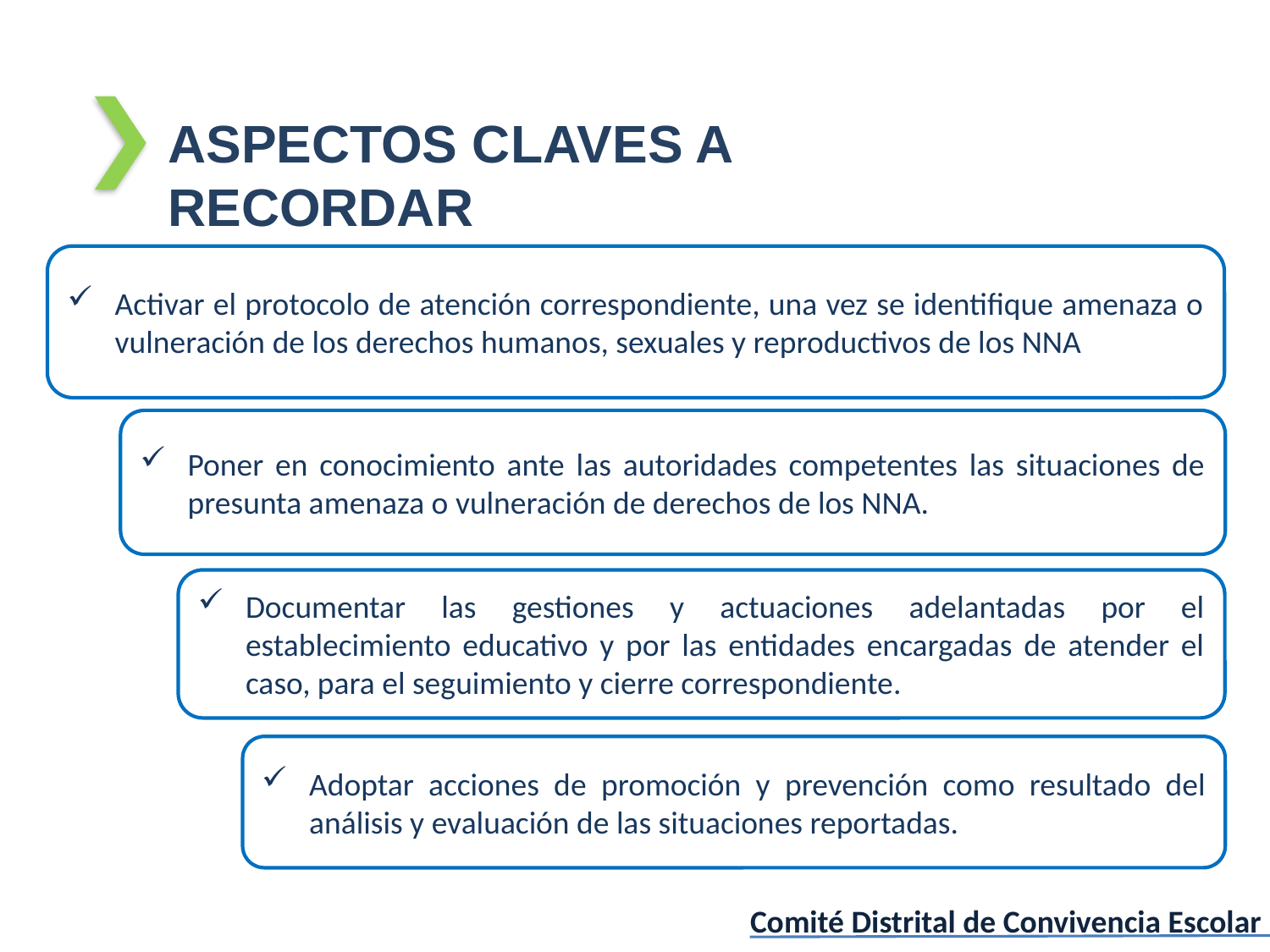

ASPECTOS CLAVES A RECORDAR
Activar el protocolo de atención correspondiente, una vez se identifique amenaza o vulneración de los derechos humanos, sexuales y reproductivos de los NNA
Poner en conocimiento ante las autoridades competentes las situaciones de presunta amenaza o vulneración de derechos de los NNA.
Documentar las gestiones y actuaciones adelantadas por el establecimiento educativo y por las entidades encargadas de atender el caso, para el seguimiento y cierre correspondiente.
Adoptar acciones de promoción y prevención como resultado del análisis y evaluación de las situaciones reportadas.
Comité Distrital de Convivencia Escolar